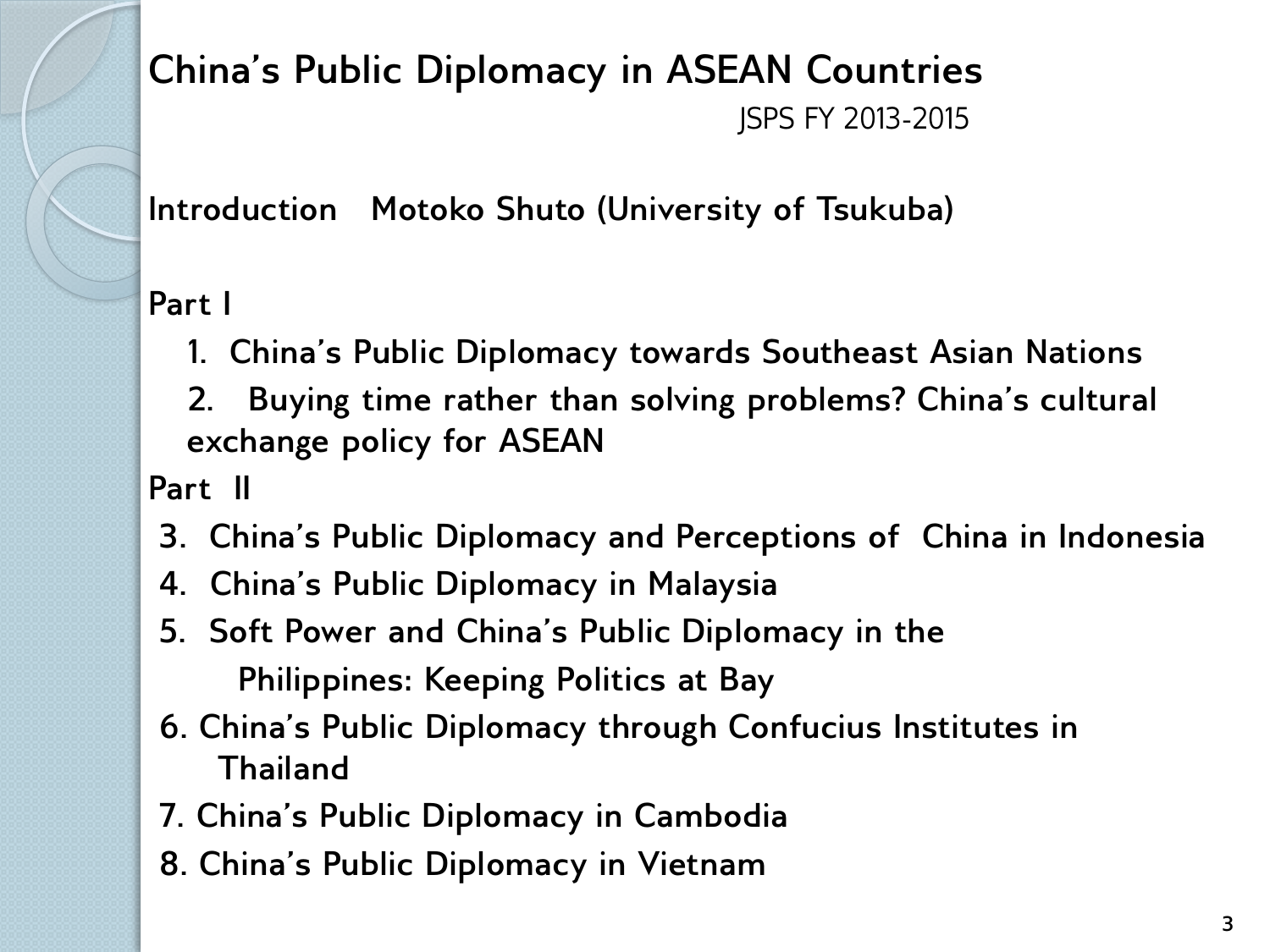

China’s Public Diplomacy in ASEAN Countries
                    　　　　　　　　　　　　 　　JSPS FY 2013-2015

Introduction   Motoko Shuto (University of Tsukuba)

Part I
　1.  China’s Public Diplomacy towards Southeast Asian Nations
　2.   Buying time rather than solving problems? China’s cultural exchange policy for ASEAN
Part  II
 3.  China’s Public Diplomacy and Perceptions of  China in Indonesia
 4.  China’s Public Diplomacy in Malaysia
 5.  Soft Power and China’s Public Diplomacy in the
        Philippines: Keeping Politics at Bay
 6. China’s Public Diplomacy through Confucius Institutes in Thailand
 7. China’s Public Diplomacy in Cambodia
 8. China’s Public Diplomacy in Vietnam
3